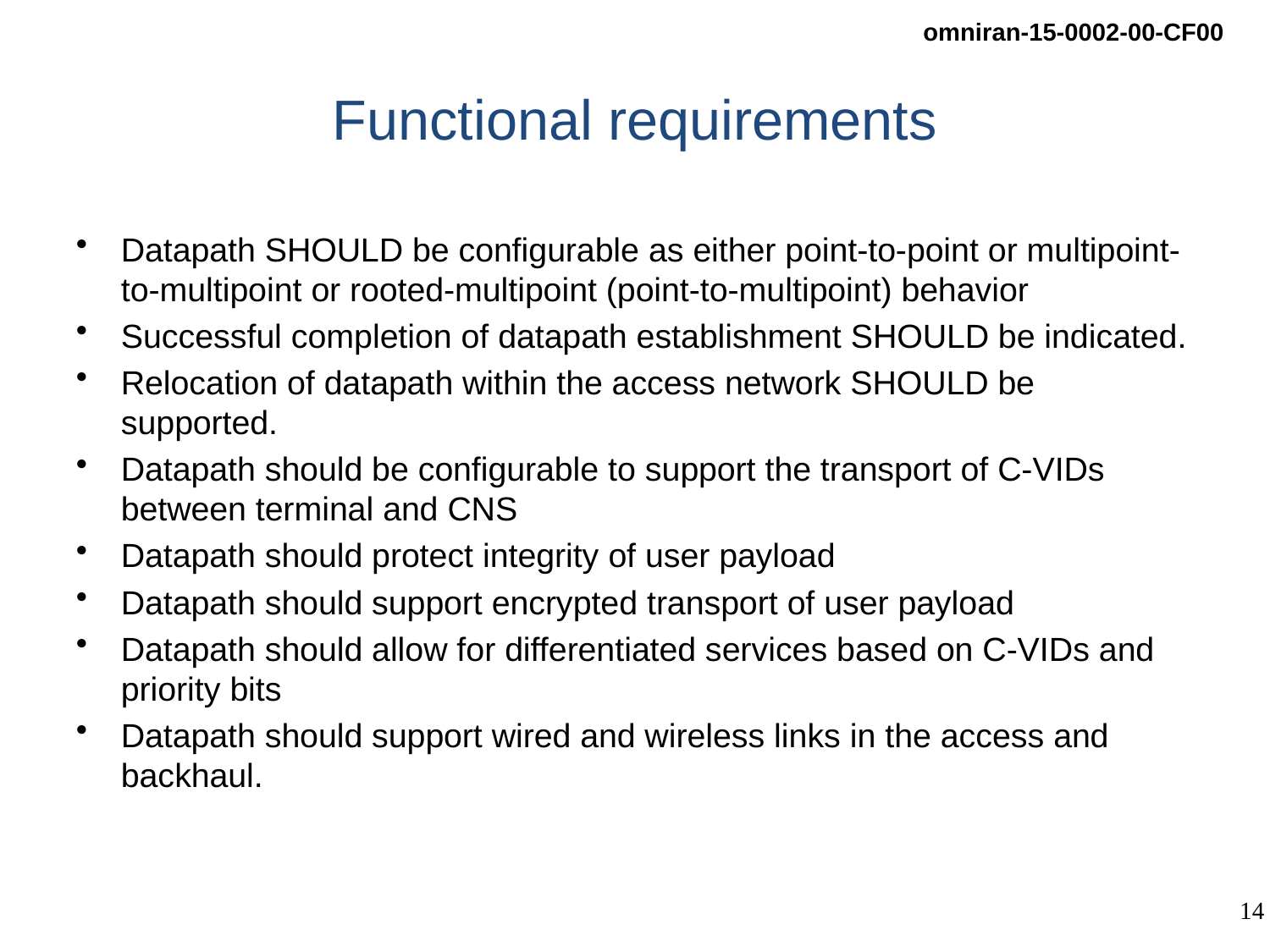

# Functional requirements
Datapath SHOULD be configurable as either point-to-point or multipoint-to-multipoint or rooted-multipoint (point-to-multipoint) behavior
Successful completion of datapath establishment SHOULD be indicated.
Relocation of datapath within the access network SHOULD be supported.
Datapath should be configurable to support the transport of C-VIDs between terminal and CNS
Datapath should protect integrity of user payload
Datapath should support encrypted transport of user payload
Datapath should allow for differentiated services based on C-VIDs and priority bits
Datapath should support wired and wireless links in the access and backhaul.